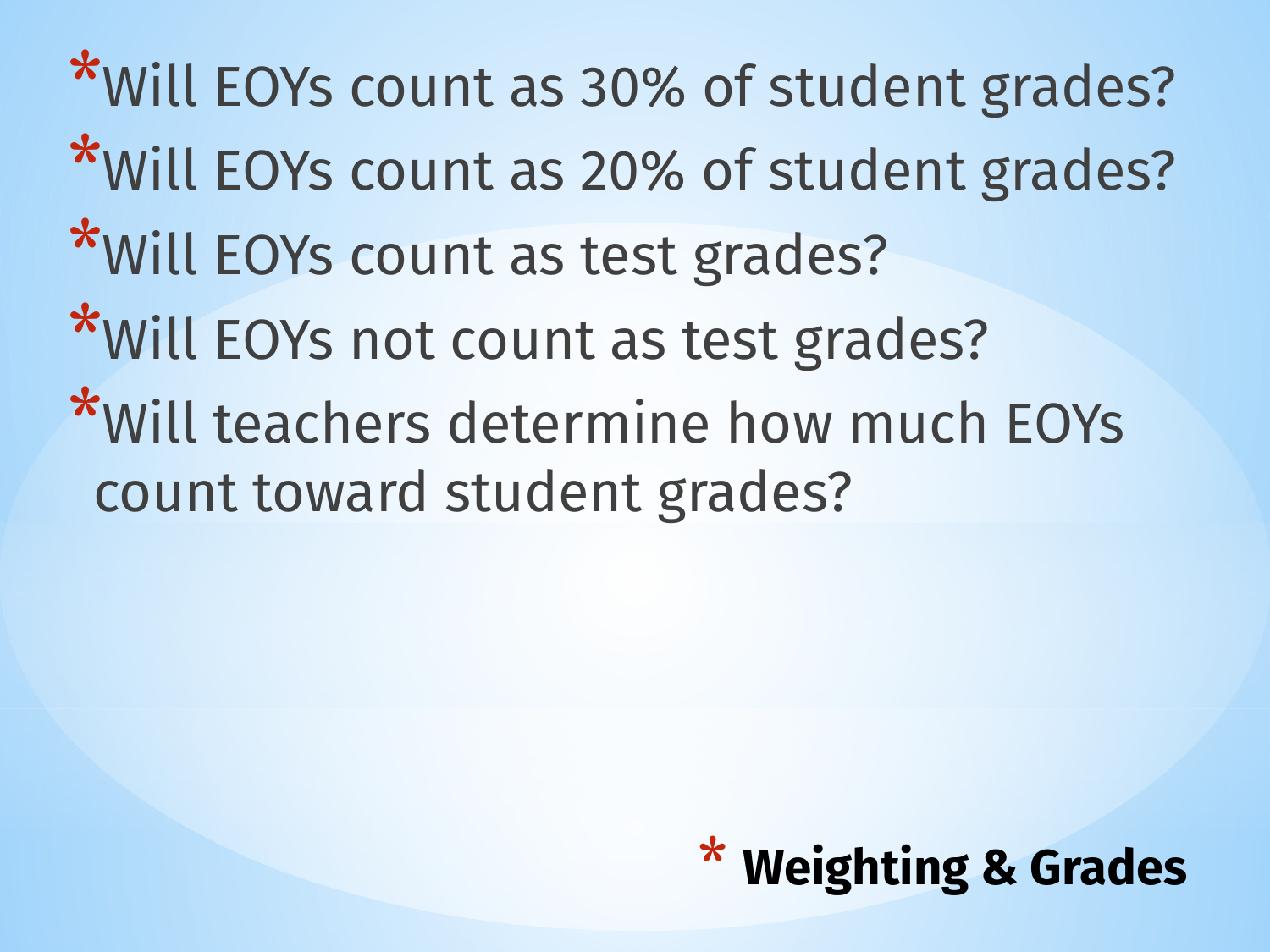

Will EOYs count as 30% of student grades?
Will EOYs count as 20% of student grades?
Will EOYs count as test grades?
Will EOYs not count as test grades?
Will teachers determine how much EOYs count toward student grades?

# Weighting & Grades